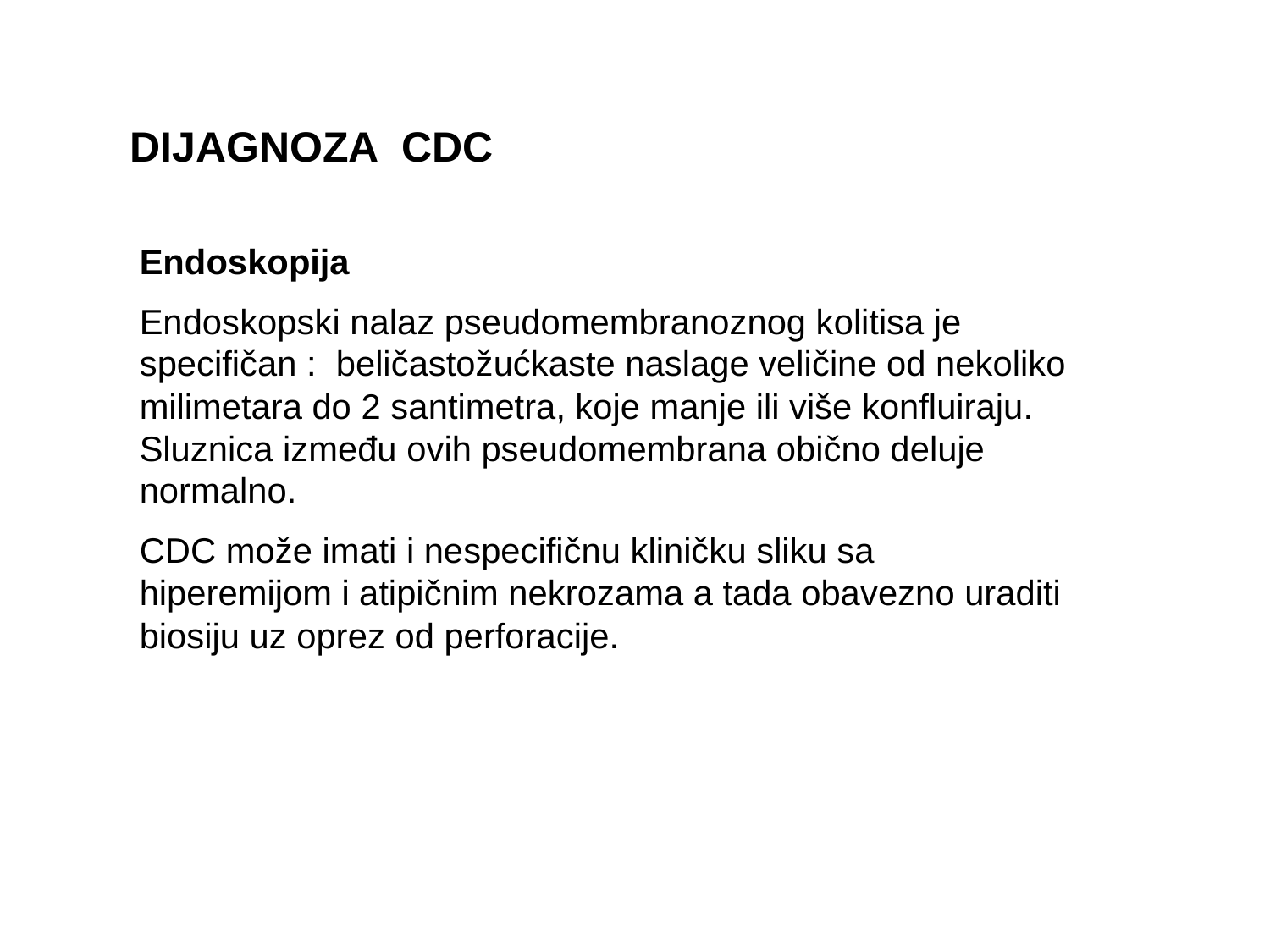

DIJAGNOZA  CDC
Endoskopija
Endoskopski nalaz pseudomembranoznog kolitisa je specifičan :  beličastožućkaste naslage veličine od nekoliko milimetara do 2 santimetra, koje manje ili više konfluiraju.
Sluznica između ovih pseudomembrana obično deluje normalno.
CDC može imati i nespecifičnu kliničku sliku sa hiperemijom i atipičnim nekrozama a tada obavezno uraditi biosiju uz oprez od perforacije.